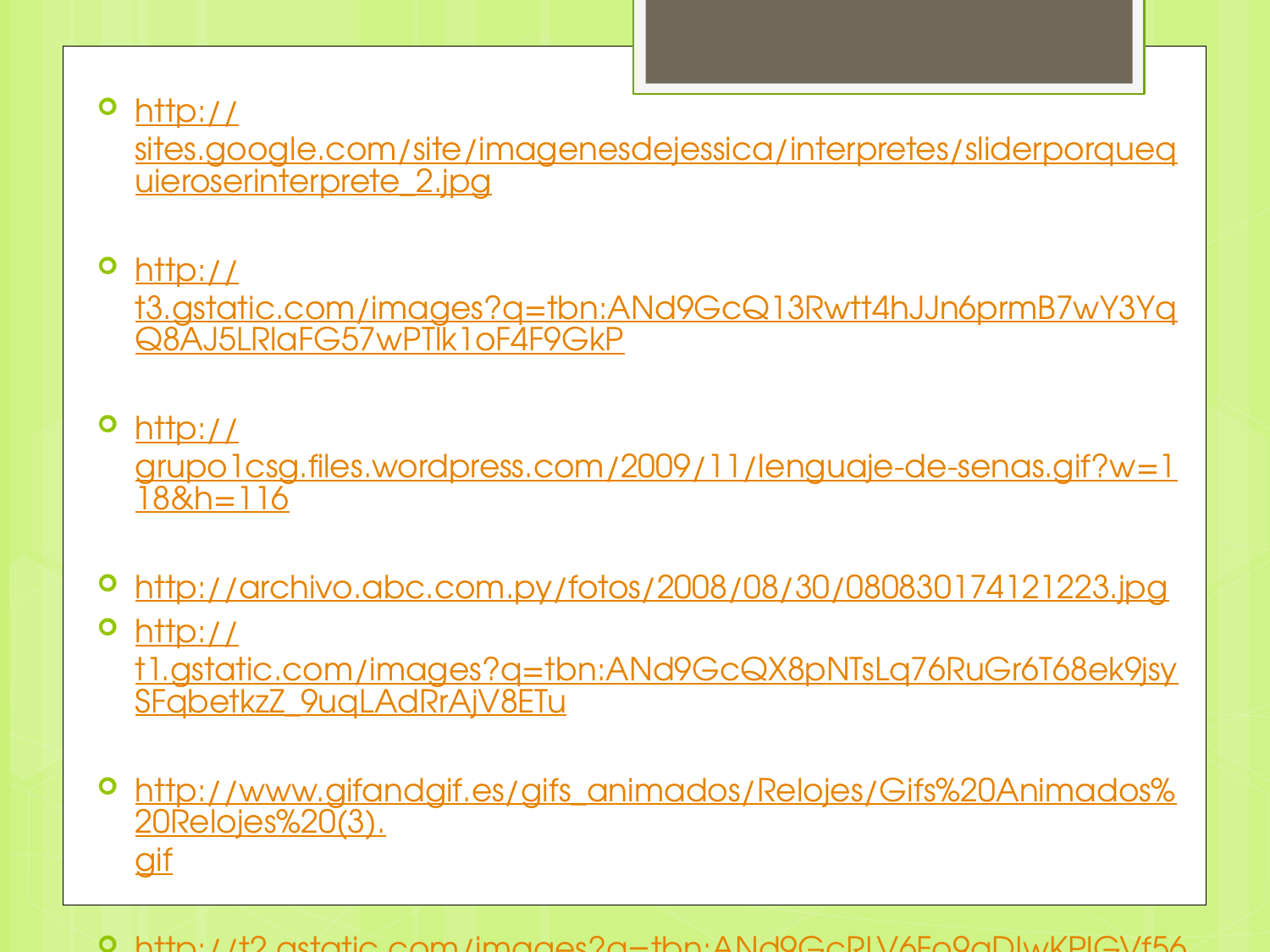

http://sites.google.com/site/imagenesdejessica/interpretes/sliderporquequieroserinterprete_2.jpg

http://t3.gstatic.com/images?q=tbn:ANd9GcQ13Rwtt4hJJn6prmB7wY3YqQ8AJ5LRlaFG57wPTlk1oF4F9GkP

http://grupo1csg.files.wordpress.com/2009/11/lenguaje-de-senas.gif?w=118&h=116

http://archivo.abc.com.py/fotos/2008/08/30/080830174121223.jpg
http://t1.gstatic.com/images?q=tbn:ANd9GcQX8pNTsLq76RuGr6T68ek9jsySFqbetkzZ_9uqLAdRrAjV8ETu

http://www.gifandgif.es/gifs_animados/Relojes/Gifs%20Animados%20Relojes%20(3).gif

http://t2.gstatic.com/images?q=tbn:ANd9GcRLV6Fo9qDIwKPlGVf56d-yMZZzBsdp3r8mc_fXD5bh3ZjxwjSX